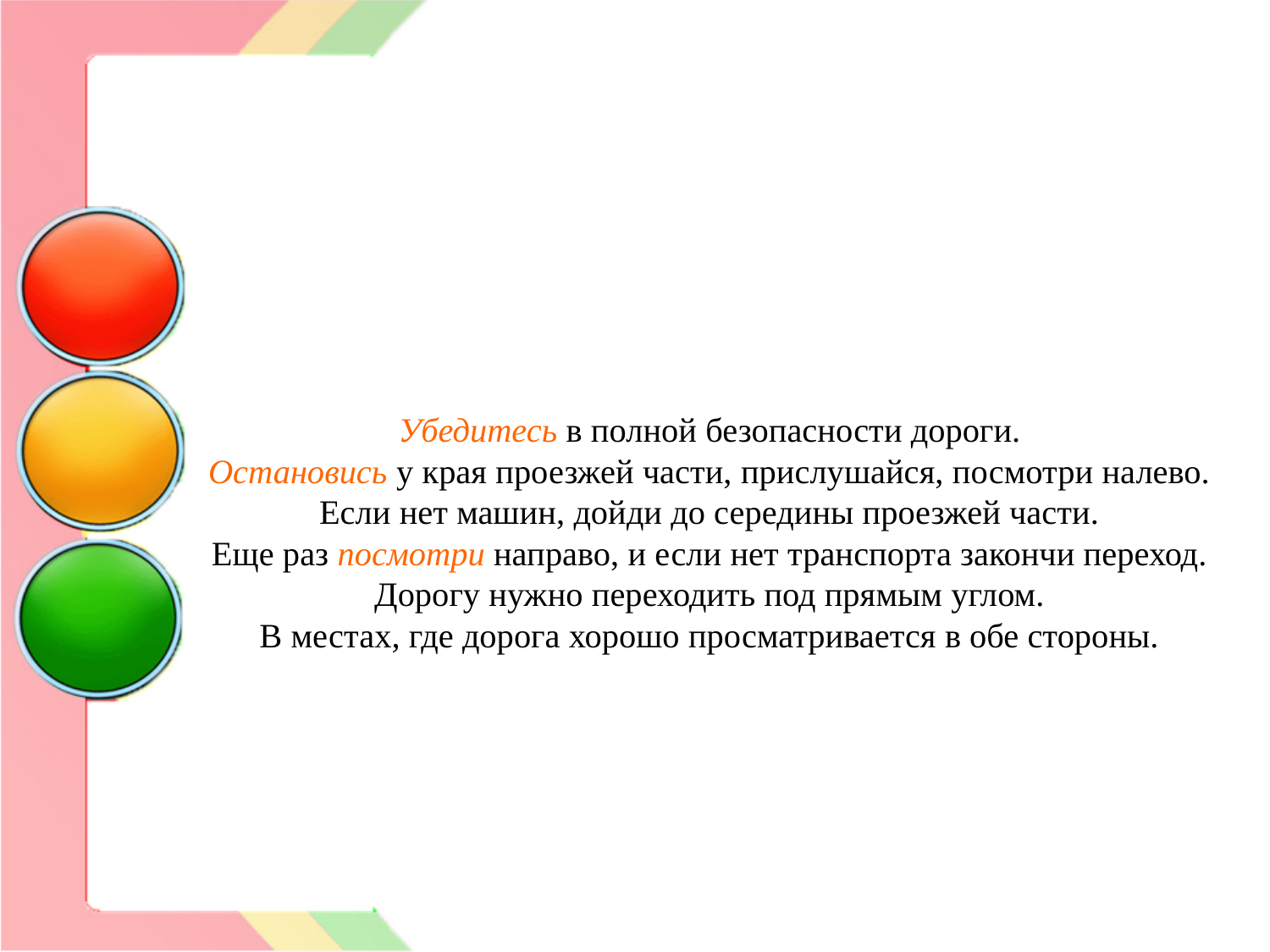

# Убедитесь в полной безопасности дороги. Остановись у края проезжей части, прислушайся, посмотри налево. Если нет машин, дойди до середины проезжей части. Еще раз посмотри направо, и если нет транспорта закончи переход. Дорогу нужно переходить под прямым углом. В местах, где дорога хорошо просматривается в обе стороны.